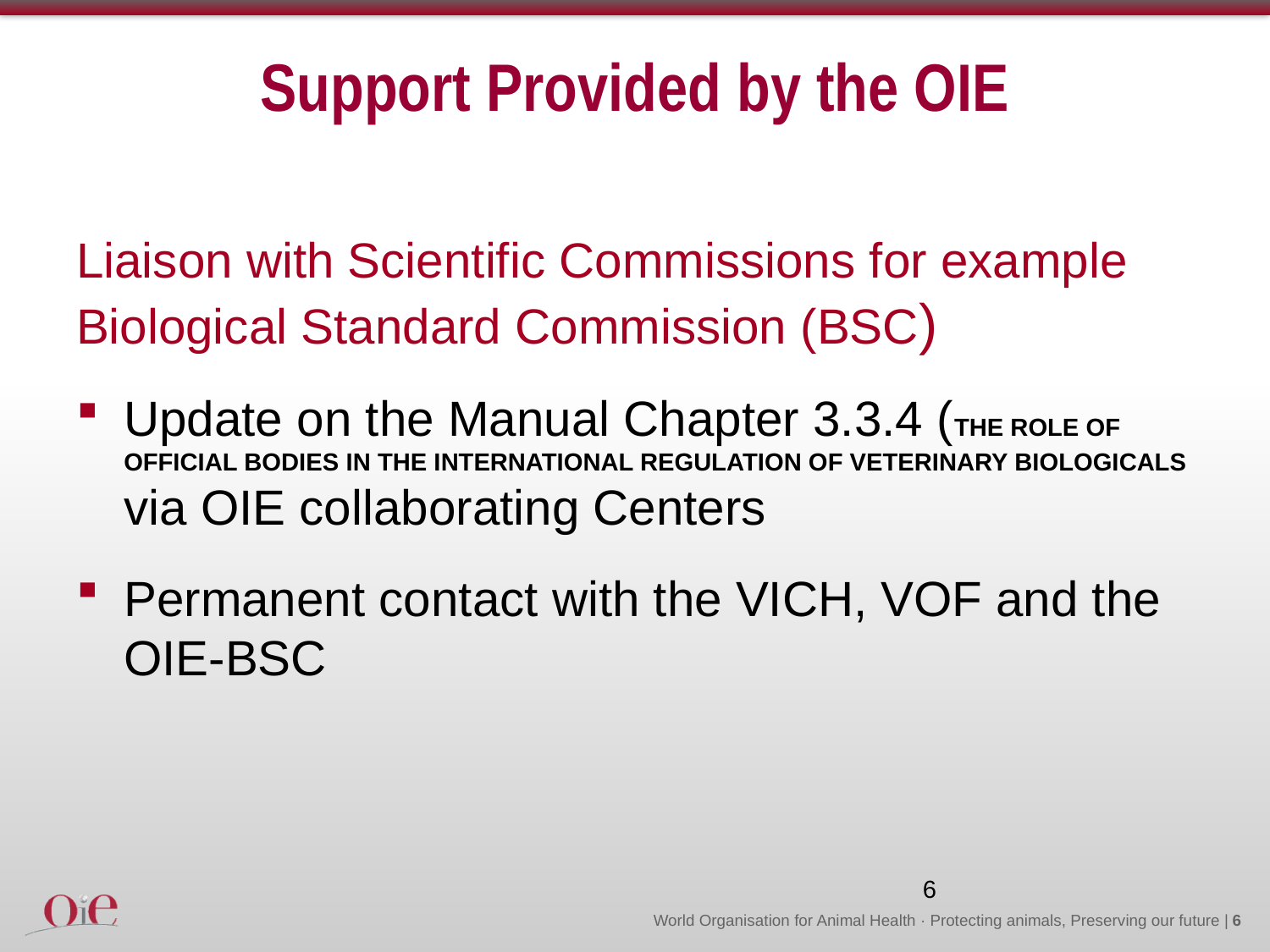

# Support Provided by the OIE
Liaison with Scientific Commissions for example Biological Standard Commission (BSC)
Update on the Manual Chapter 3.3.4 (the role of official bodies in the international regulation of veterinary biologicals via OIE collaborating Centers
Permanent contact with the VICH, VOF and the OIE-BSC

6